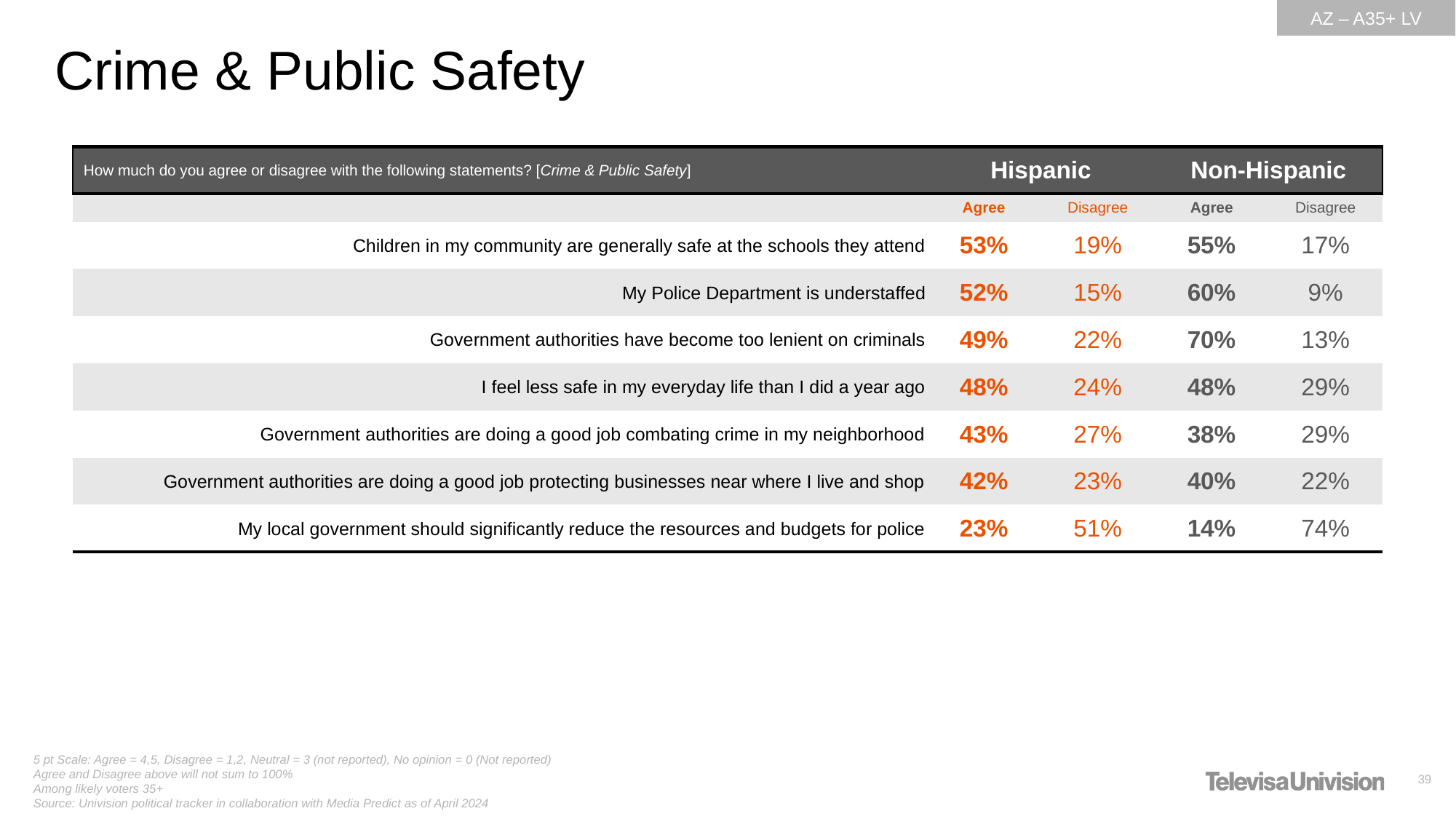

Crime & Public Safety
| How much do you agree or disagree with the following statements? [Crime & Public Safety] | Hispanic | Non-Hispanic | Non-Hispanic | Non-Hispanic |
| --- | --- | --- | --- | --- |
|  | Agree | Disagree | Agree | Disagree |
| Children in my community are generally safe at the schools they attend | 53% | 19% | 55% | 17% |
| My Police Department is understaffed | 52% | 15% | 60% | 9% |
| Government authorities have become too lenient on criminals | 49% | 22% | 70% | 13% |
| I feel less safe in my everyday life than I did a year ago | 48% | 24% | 48% | 29% |
| Government authorities are doing a good job combating crime in my neighborhood | 43% | 27% | 38% | 29% |
| Government authorities are doing a good job protecting businesses near where I live and shop | 42% | 23% | 40% | 22% |
| My local government should significantly reduce the resources and budgets for police | 23% | 51% | 14% | 74% |